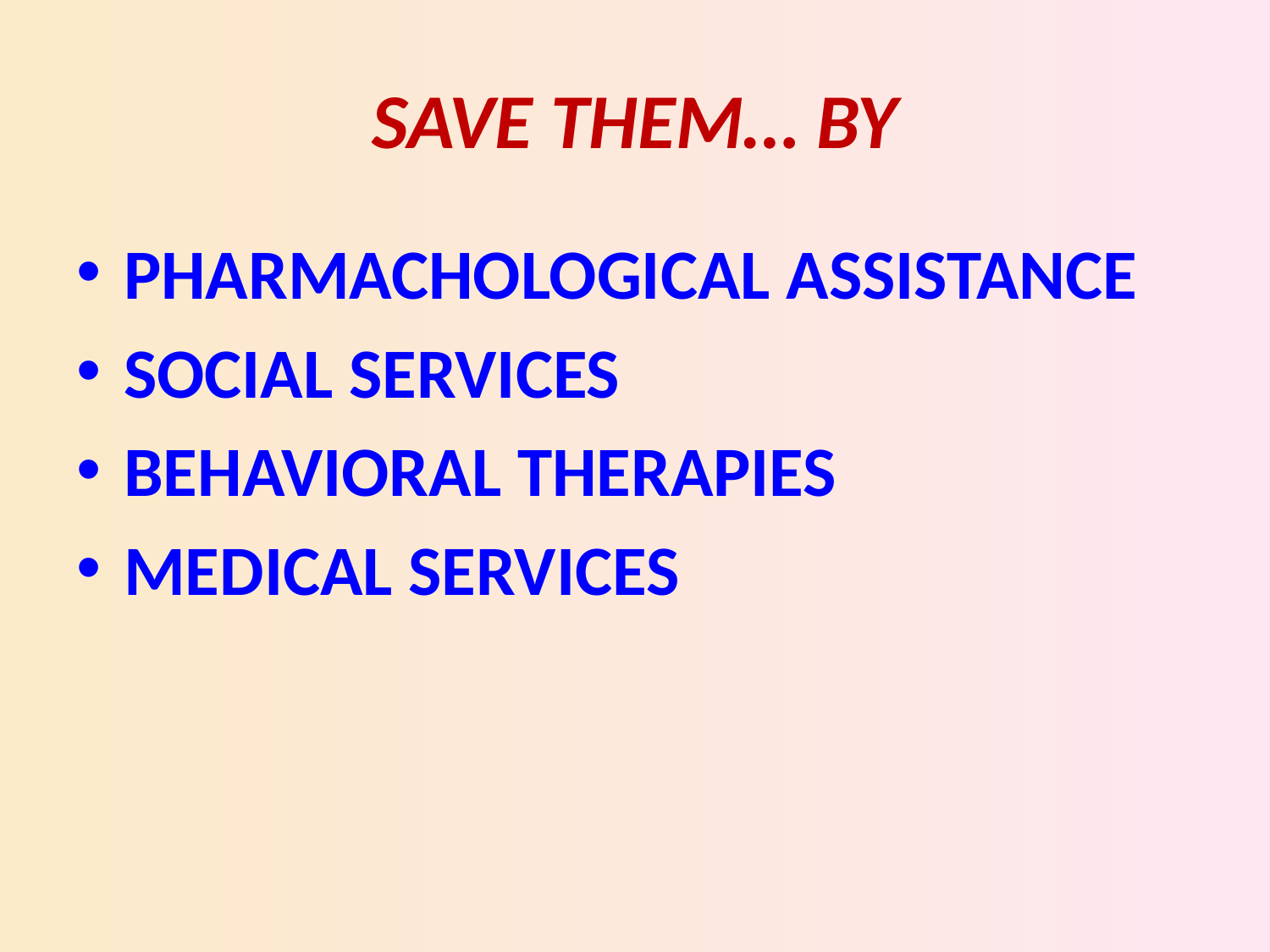

# SAVE THEM… BY
PHARMACHOLOGICAL ASSISTANCE
SOCIAL SERVICES
BEHAVIORAL THERAPIES
MEDICAL SERVICES